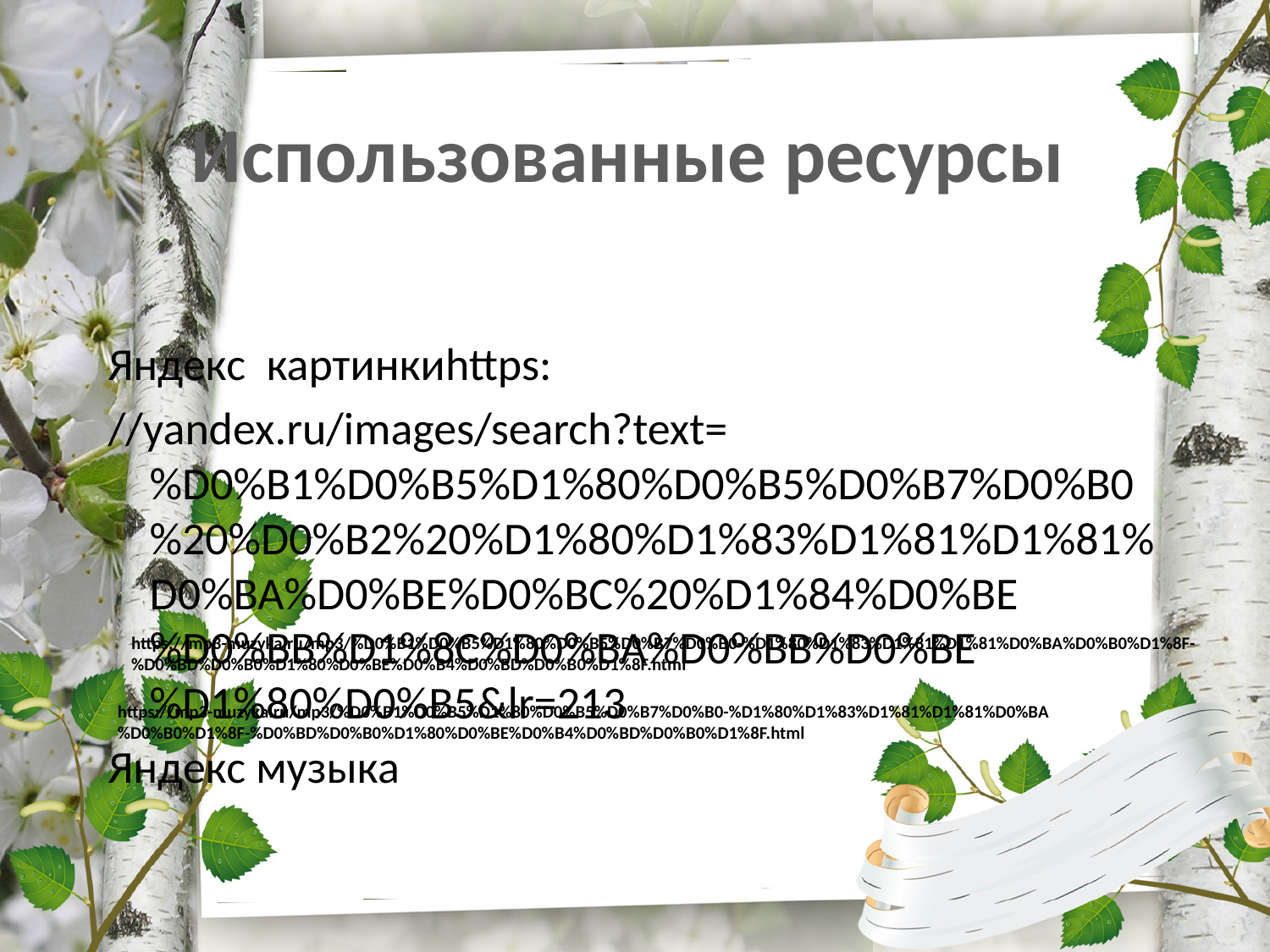

Использованные ресурсы
Яндекс  картинкиhttps:
//yandex.ru/images/search?text=%D0%B1%D0%B5%D1%80%D0%B5%D0%B7%D0%B0%20%D0%B2%20%D1%80%D1%83%D1%81%D1%81%D0%BA%D0%BE%D0%BC%20%D1%84%D0%BE%D0%BB%D1%8C%D0%BA%D0%BB%D0%BE%D1%80%D0%B5&lr=213
Яндекс музыка

https://mp3-muzyka.ru/mp3/%D0%B1%D0%B5%D1%80%D0%B5%D0%B7%D0%B0-%D1%80%D1%83%D1%81%D1%81%D0%BA%D0%B0%D1%8F-%D0%BD%D0%B0%D1%80%D0%BE%D0%B4%D0%BD%D0%B0%D1%8F.html
https://mp3-muzyka.ru/mp3/%D0%B1%D0%B5%D1%80%D0%B5%D0%B7%D0%B0-%D1%80%D1%83%D1%81%D1%81%D0%BA%D0%B0%D1%8F-%D0%BD%D0%B0%D1%80%D0%BE%D0%B4%D0%BD%D0%B0%D1%8F.html